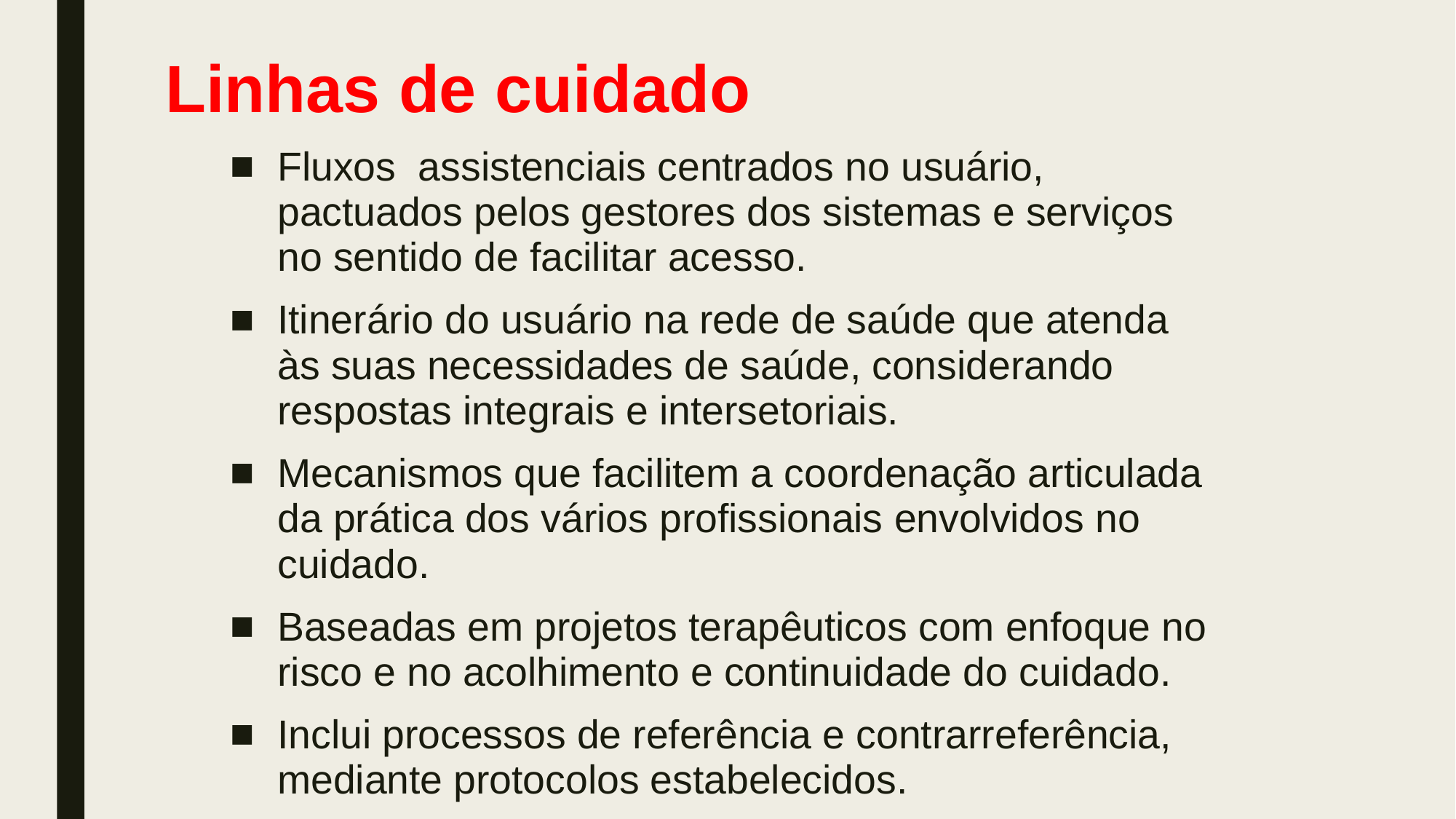

# Linhas de cuidado
Fluxos  assistenciais centrados no usuário, pactuados pelos gestores dos sistemas e serviços no sentido de facilitar acesso.
Itinerário do usuário na rede de saúde que atenda  às suas necessidades de saúde, considerando respostas integrais e intersetoriais.
Mecanismos que facilitem a coordenação articulada da prática dos vários profissionais envolvidos no cuidado.
Baseadas em projetos terapêuticos com enfoque no risco e no acolhimento e continuidade do cuidado.
Inclui processos de referência e contrarreferência, mediante protocolos estabelecidos.